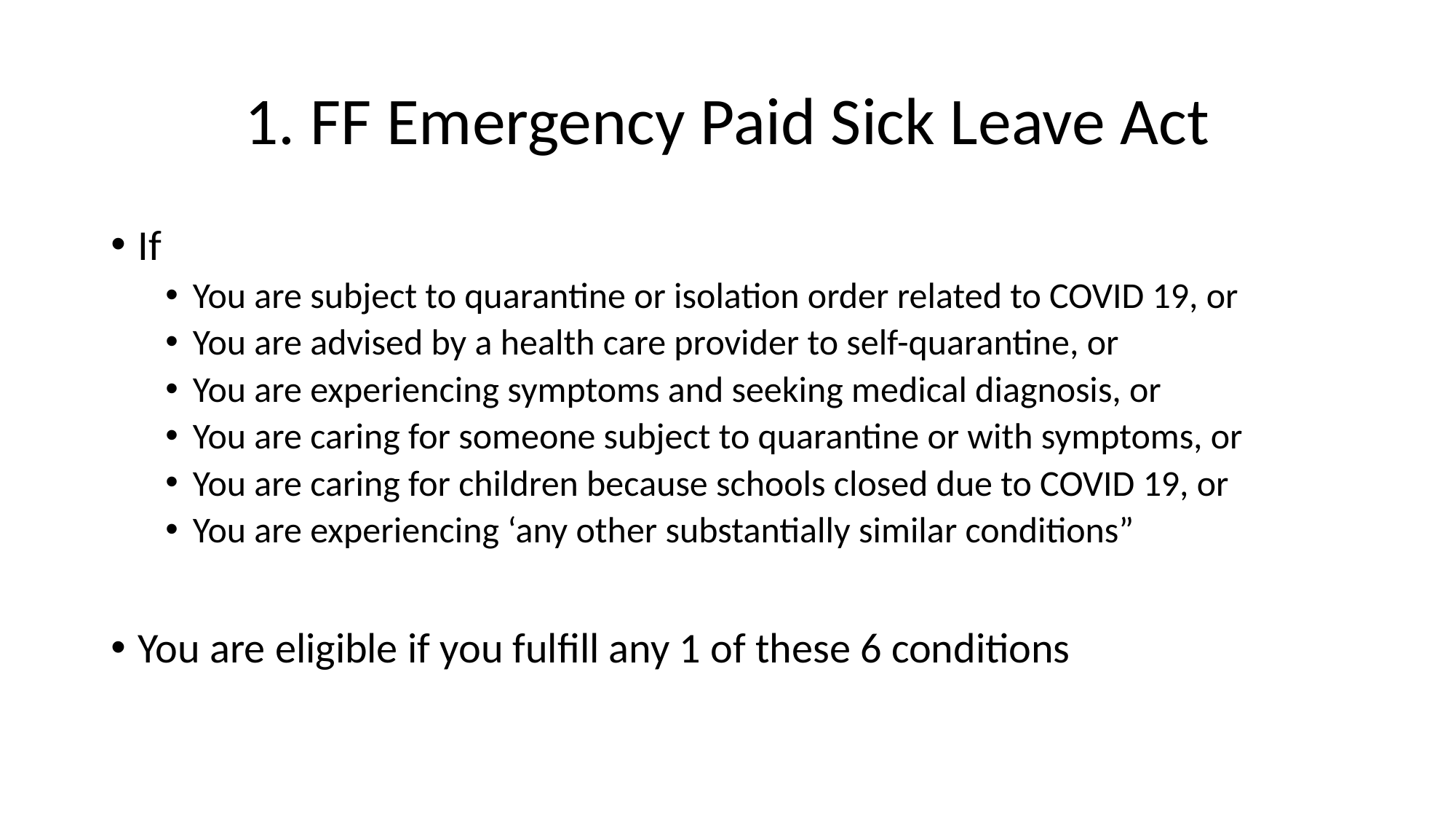

# 1. FF Emergency Paid Sick Leave Act
If
You are subject to quarantine or isolation order related to COVID 19, or
You are advised by a health care provider to self-quarantine, or
You are experiencing symptoms and seeking medical diagnosis, or
You are caring for someone subject to quarantine or with symptoms, or
You are caring for children because schools closed due to COVID 19, or
You are experiencing ‘any other substantially similar conditions”

You are eligible if you fulfill any 1 of these 6 conditions